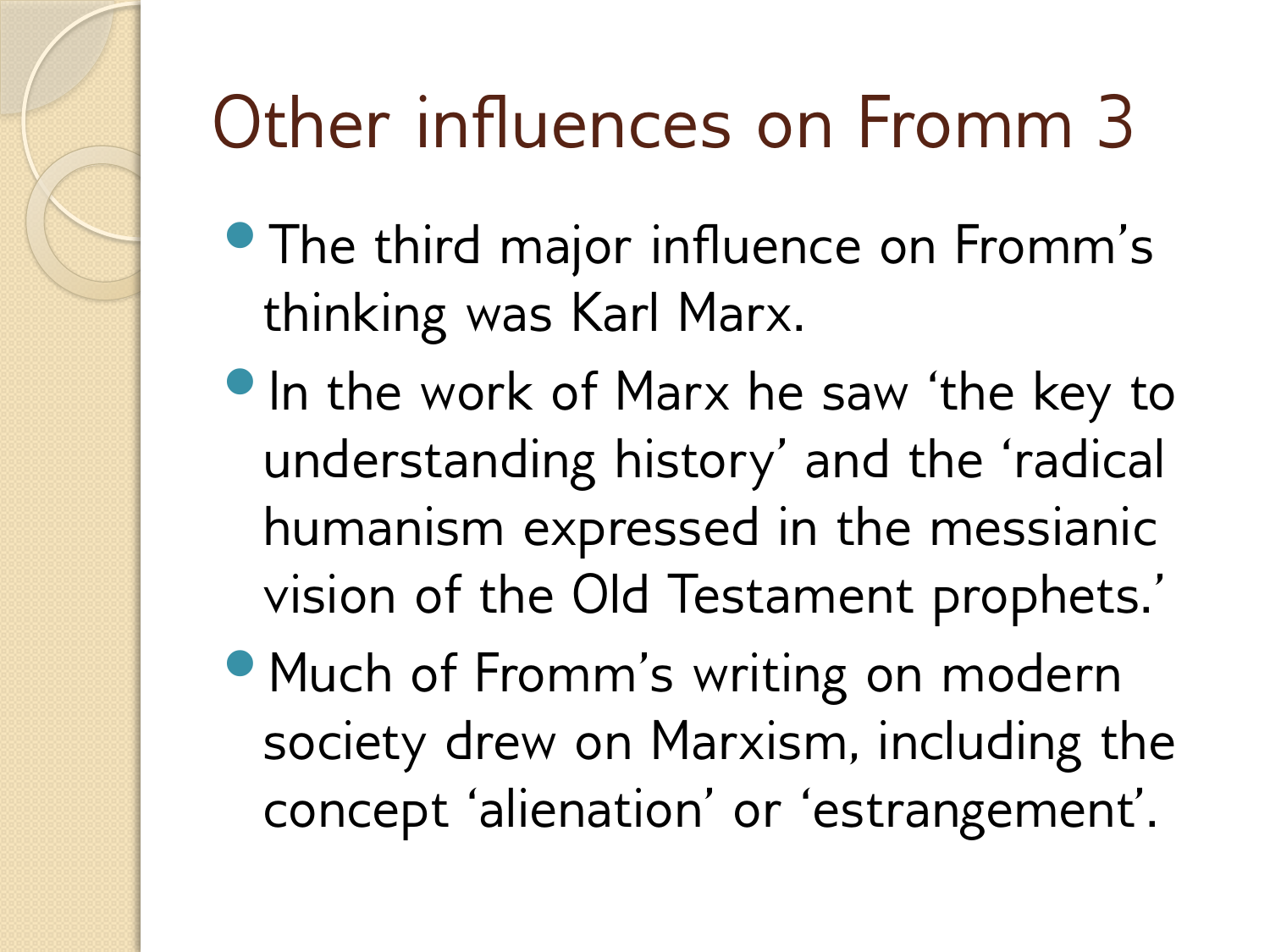

# Other influences on Fromm 3
The third major influence on Fromm’s thinking was Karl Marx.
In the work of Marx he saw ‘the key to understanding history’ and the ‘radical humanism expressed in the messianic vision of the Old Testament prophets.’
Much of Fromm’s writing on modern society drew on Marxism, including the concept ‘alienation’ or ‘estrangement’.